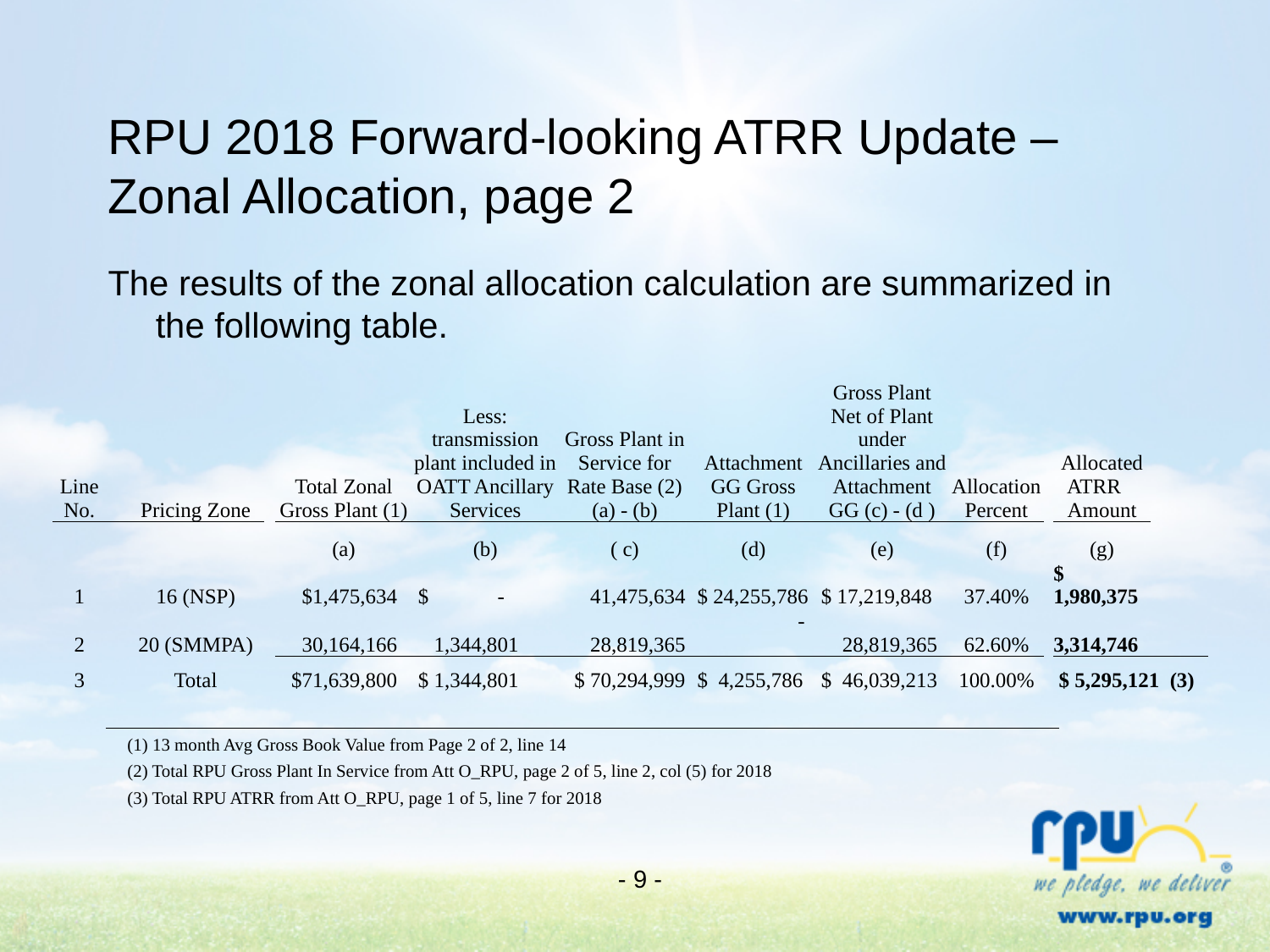

# RPU 2018 Forward-looking ATRR Update – Zonal Allocation, page 2
The results of the zonal allocation calculation are summarized in the following table.

| Line No. |  | Pricing Zone |  | Total Zonal Gross Plant (1) | Less: transmission plant included in OATT Ancillary Services | Gross Plant in Service for Rate Base (2) (a) - (b) | Attachment GG Gross Plant (1) | Gross Plant Net of Plant under Ancillaries and Attachment GG (c) - (d ) | Allocation Percent |  | Allocated ATRR Amount |  |  |
| --- | --- | --- | --- | --- | --- | --- | --- | --- | --- | --- | --- | --- | --- |
|  |  |  |  | (a) | (b) | ( c) | (d) | (e) | (f) |  | (g) |  |  |
| 1 |  | 16 (NSP) |  | $1,475,634 | $ - | 41,475,634 | $ 24,255,786 | $ 17,219,848 | 37.40% |  | $ 1,980,375 |  |  |
| 2 |  | 20 (SMMPA) |  | 30,164,166 | 1,344,801 | 28,819,365 | - | 28,819,365 | 62.60% |  | 3,314,746 |  |  |
| 3 |  | Total |  | $71,639,800 | $ 1,344,801 | $ 70,294,999 | $ 4,255,786 | $ 46,039,213 | 100.00% |  | $ 5,295,121 (3) |  |  |
|  |  |  |  |  |  |  |  |  |  |  |  |  |  |
|  |  | (1) 13 month Avg Gross Book Value from Page 2 of 2, line 14 |  |  |  |  |  |  |  |  |  |  |  |
|  |  | (2) Total RPU Gross Plant In Service from Att O\_RPU, page 2 of 5, line 2, col (5) for 2018 |  |  |  |  |  |  |  |  |  |  |  |
|  |  | (3) Total RPU ATRR from Att O\_RPU, page 1 of 5, line 7 for 2018 |  |  |  |  |  |  |  |  |  |  |  |
- 9 -